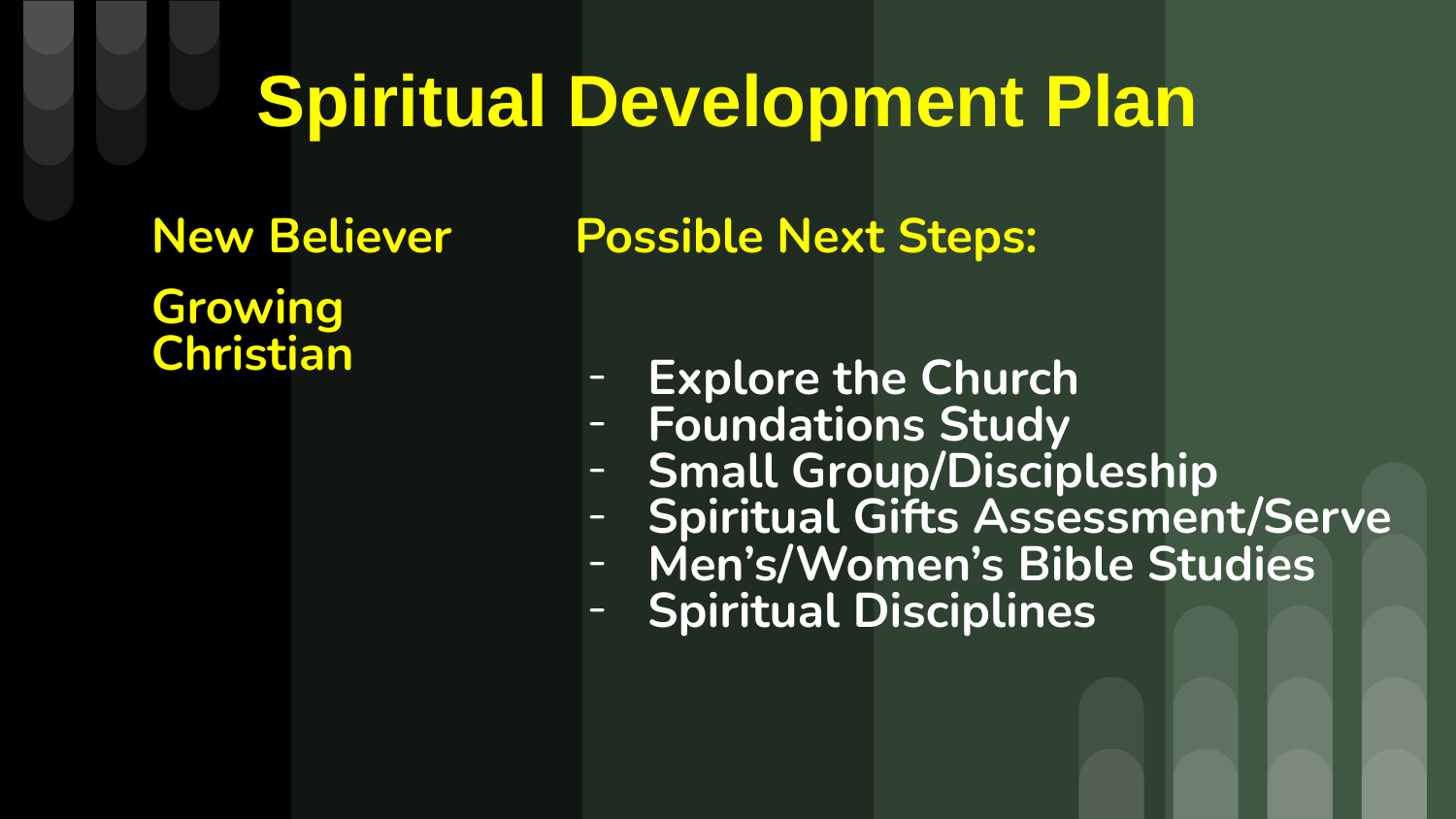

Spiritual Development Plan

New Believer
Growing Christian
Possible Next Steps:

Explore the Church
Foundations Study
Small Group/Discipleship
Spiritual Gifts Assessment/Serve
Men’s/Women’s Bible Studies
Spiritual Disciplines